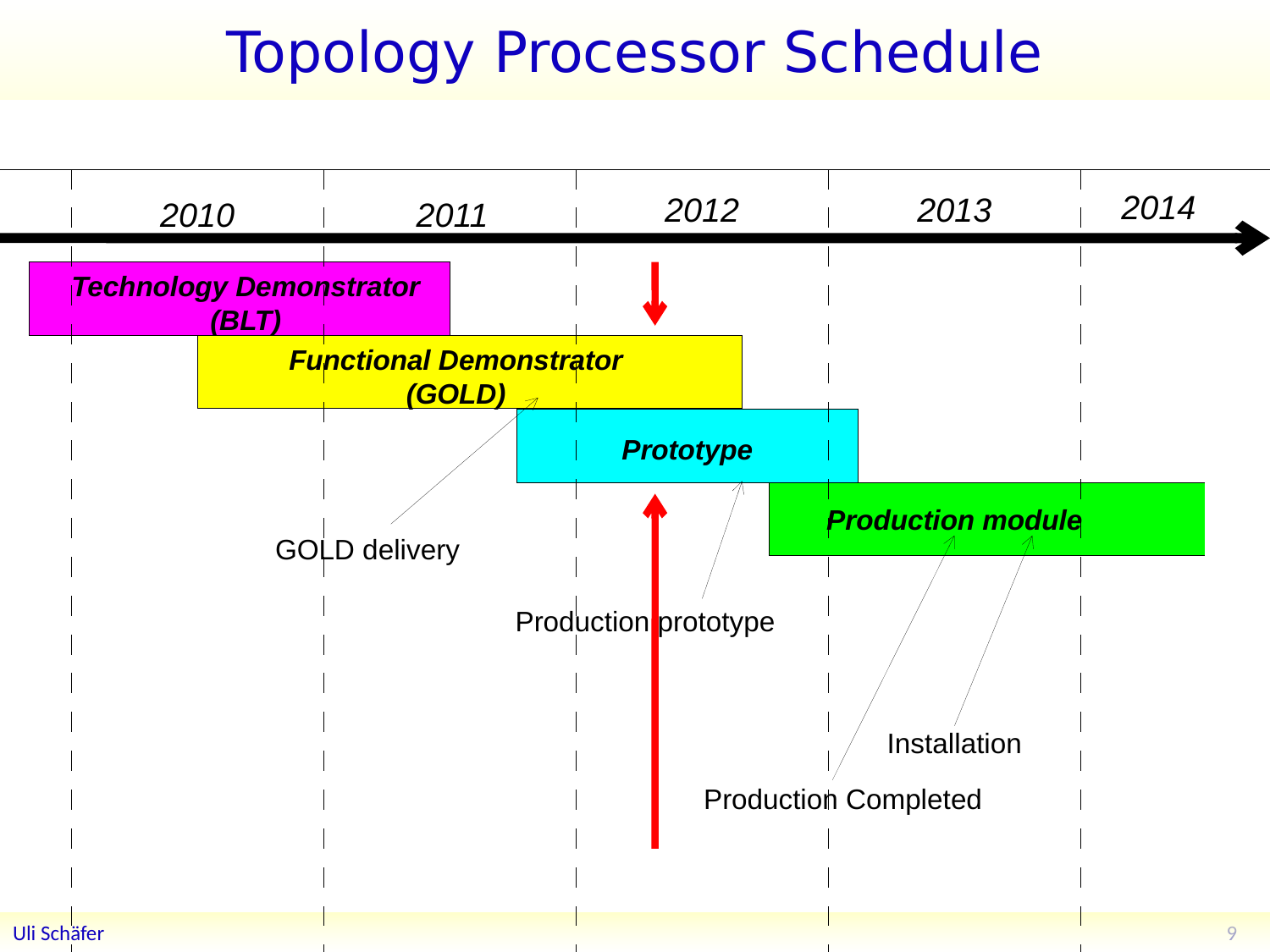

# Topology Processor Schedule

2014

2012
2013
2010
2011

Technology Demonstrator (BLT)

Functional Demonstrator (GOLD)

Prototype

Production module

GOLD delivery

Production prototype
Installation
Production Completed
9
Uli Schäfer